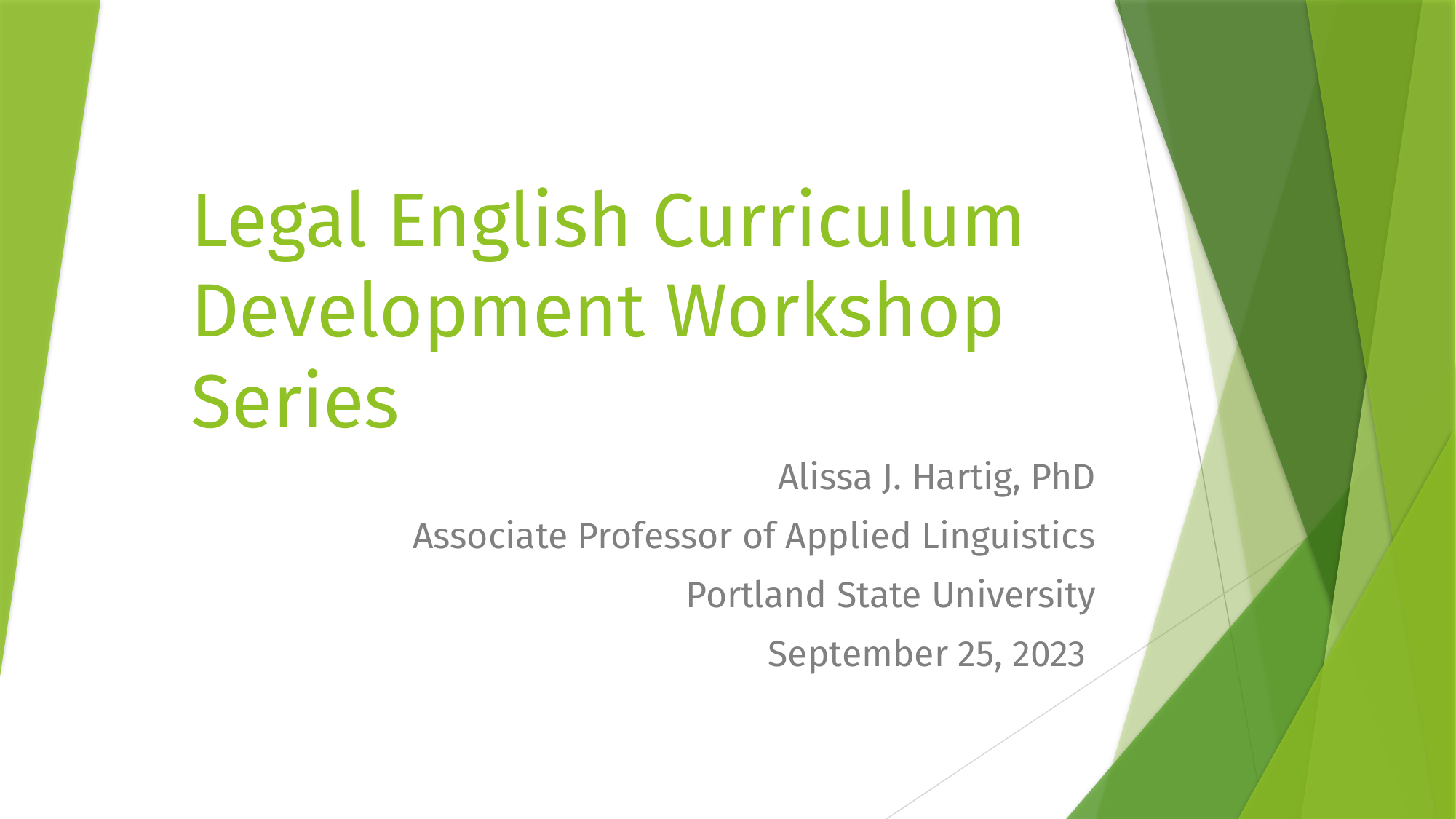

# Legal English Curriculum Development Workshop Series
Alissa J. Hartig, PhD
Associate Professor of Applied Linguistics
Portland State University
September 25, 2023